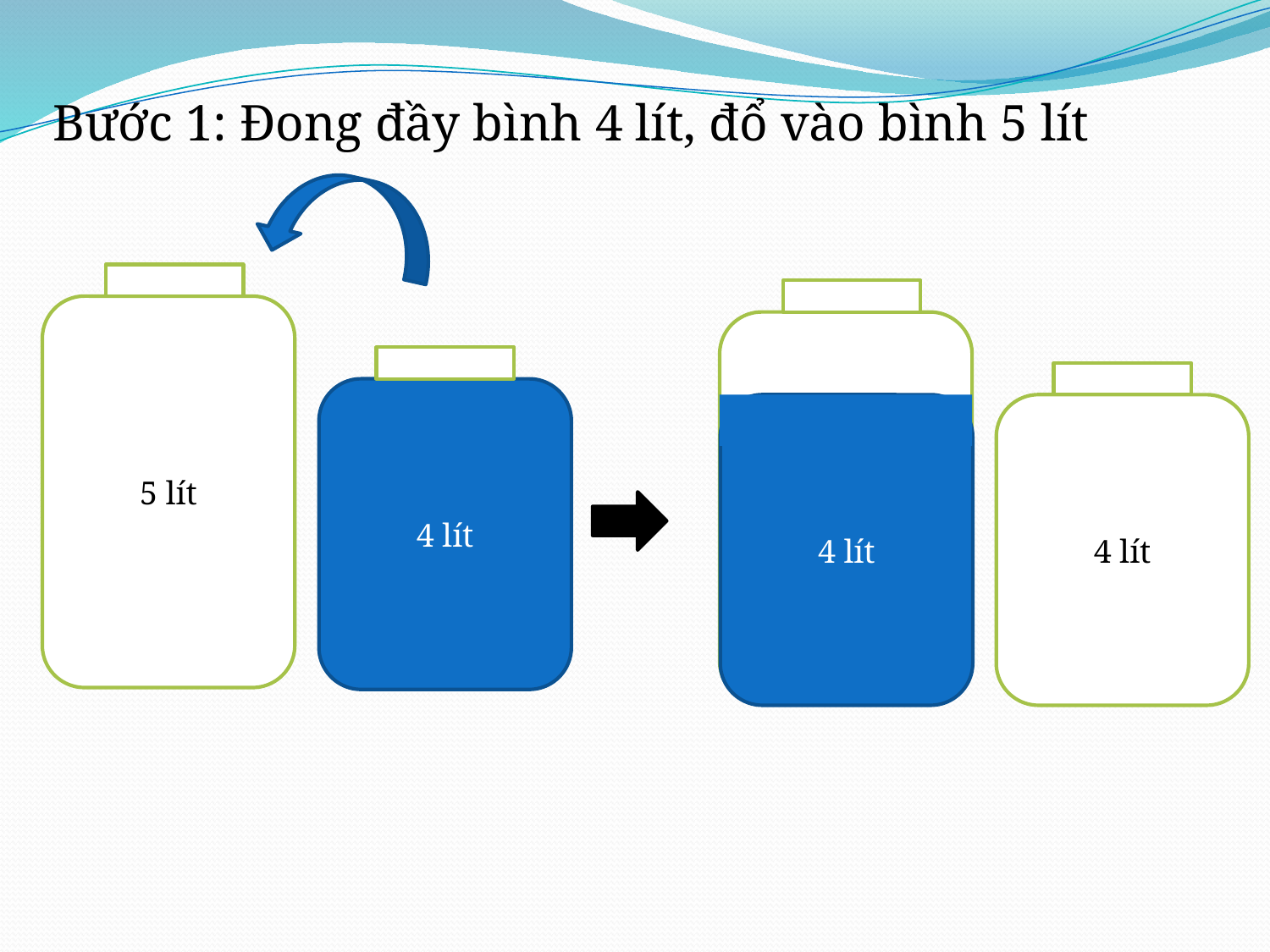

Bước 1: Đong đầy bình 4 lít, đổ vào bình 5 lít

5 lít

5 lít

4 lít

4 lít

4 lít